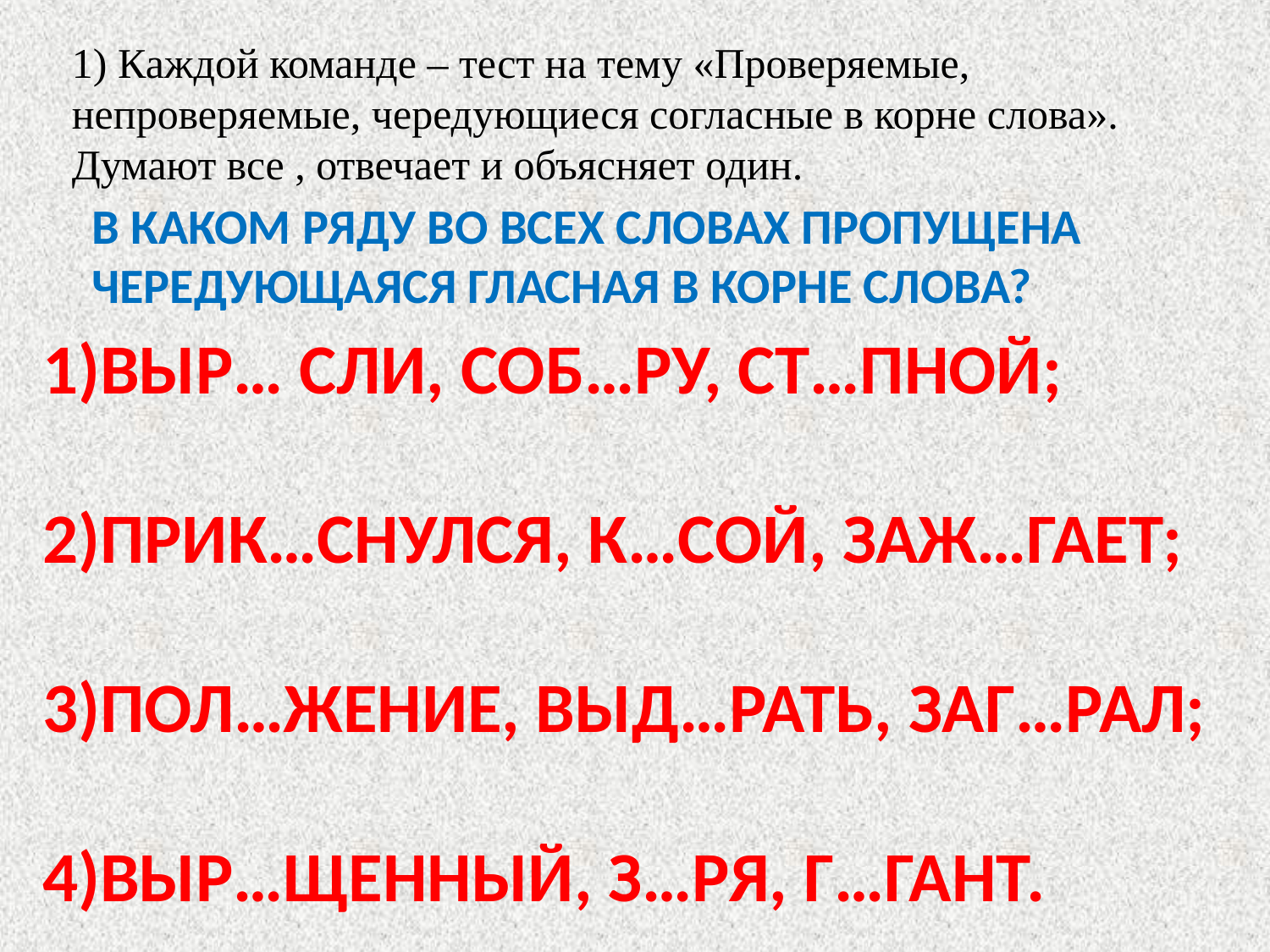

1) Каждой команде – тест на тему «Проверяемые, непроверяемые, чередующиеся согласные в корне слова».  Думают все , отвечает и объясняет один.
В КАКОМ РЯДУ ВО ВСЕХ СЛОВАХ ПРОПУЩЕНА ЧЕРЕДУЮЩАЯСЯ ГЛАСНАЯ В КОРНЕ СЛОВА?
ВЫР… СЛИ, СОБ…РУ, СТ…ПНОЙ;

ПРИК…СНУЛСЯ, К…СОЙ, ЗАЖ…ГАЕТ;

ПОЛ…ЖЕНИЕ, ВЫД…РАТЬ, ЗАГ…РАЛ;

ВЫР…ЩЕННЫЙ, З…РЯ, Г…ГАНТ.